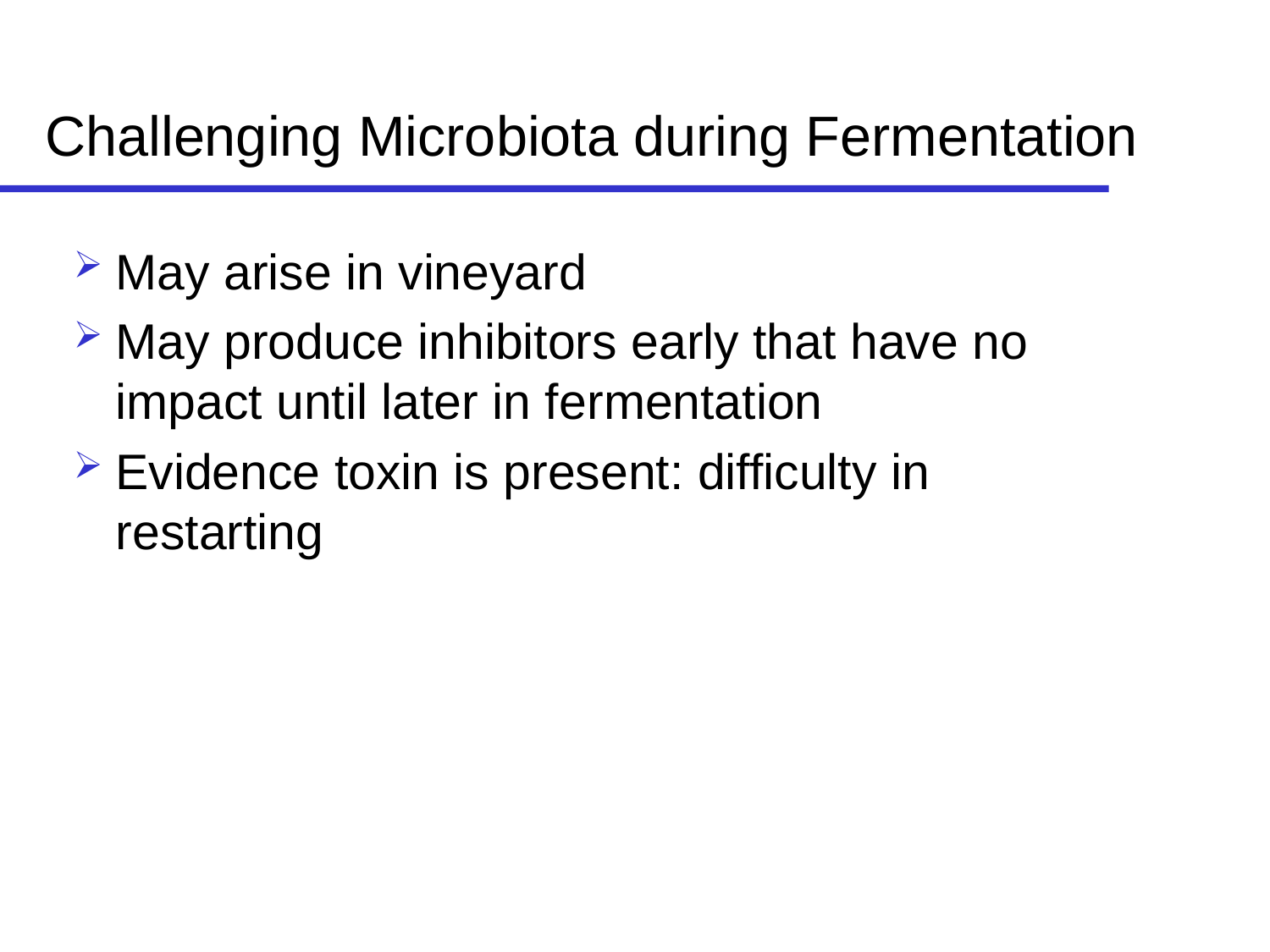

# Challenging Microbiota during Fermentation
May arise in vineyard
May produce inhibitors early that have no impact until later in fermentation
Evidence toxin is present: difficulty in restarting